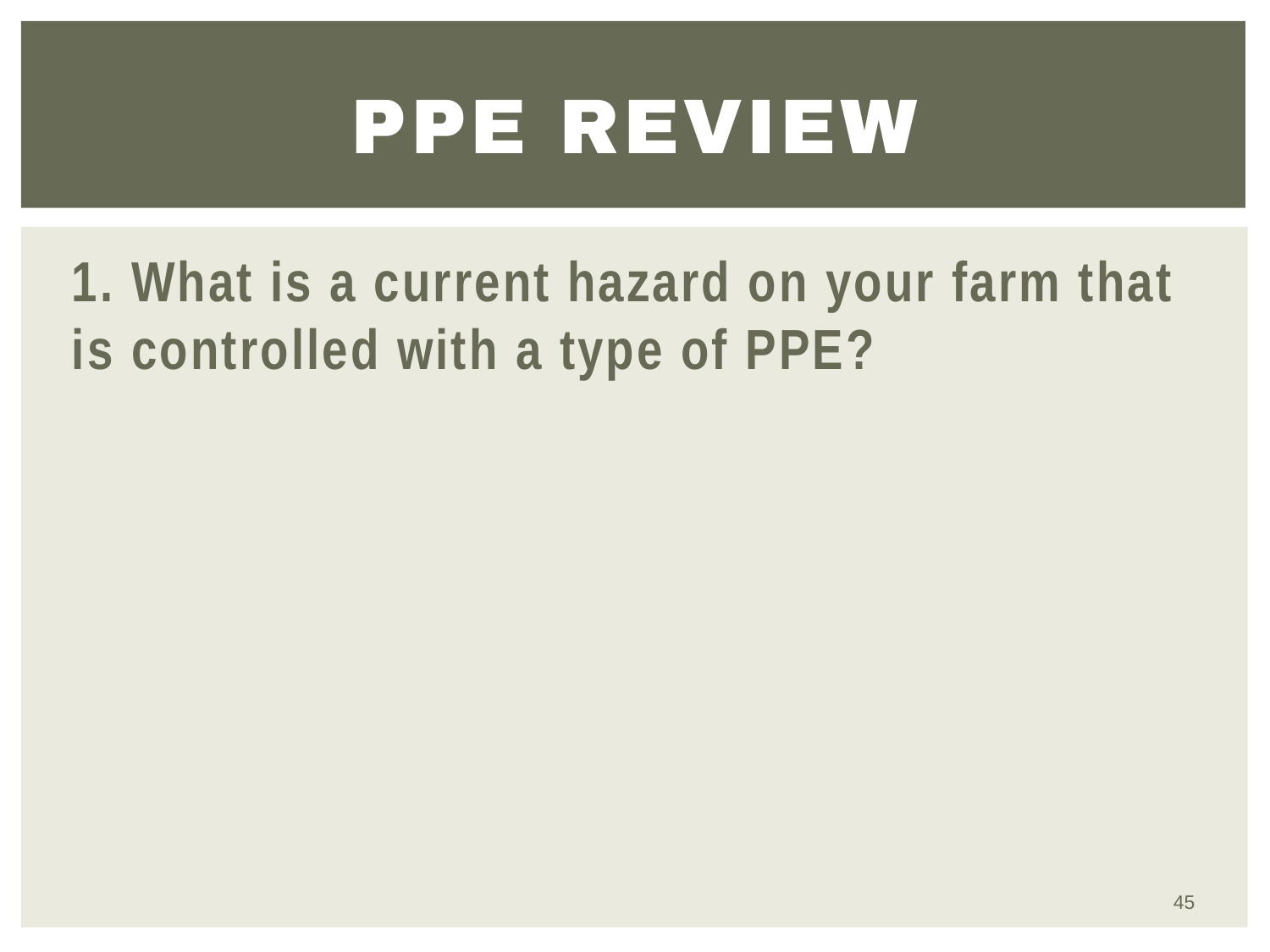

# PPE REVIEW
1. What is a current hazard on your farm that is controlled with a type of PPE?
45